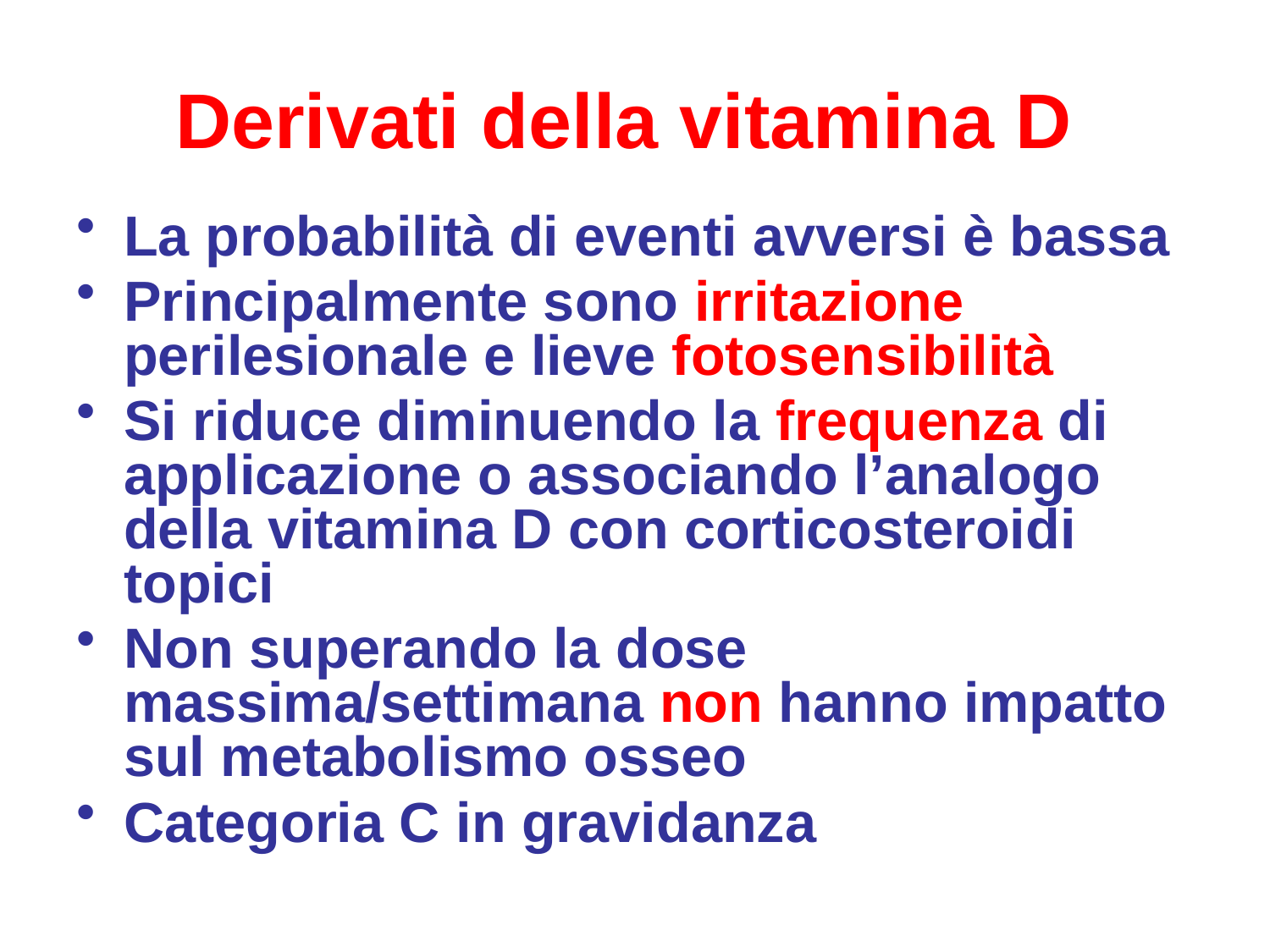

# Derivati della vitamina D
La probabilità di eventi avversi è bassa
Principalmente sono irritazione perilesionale e lieve fotosensibilità
Si riduce diminuendo la frequenza di applicazione o associando l’analogo della vitamina D con corticosteroidi topici
Non superando la dose massima/settimana non hanno impatto sul metabolismo osseo
Categoria C in gravidanza